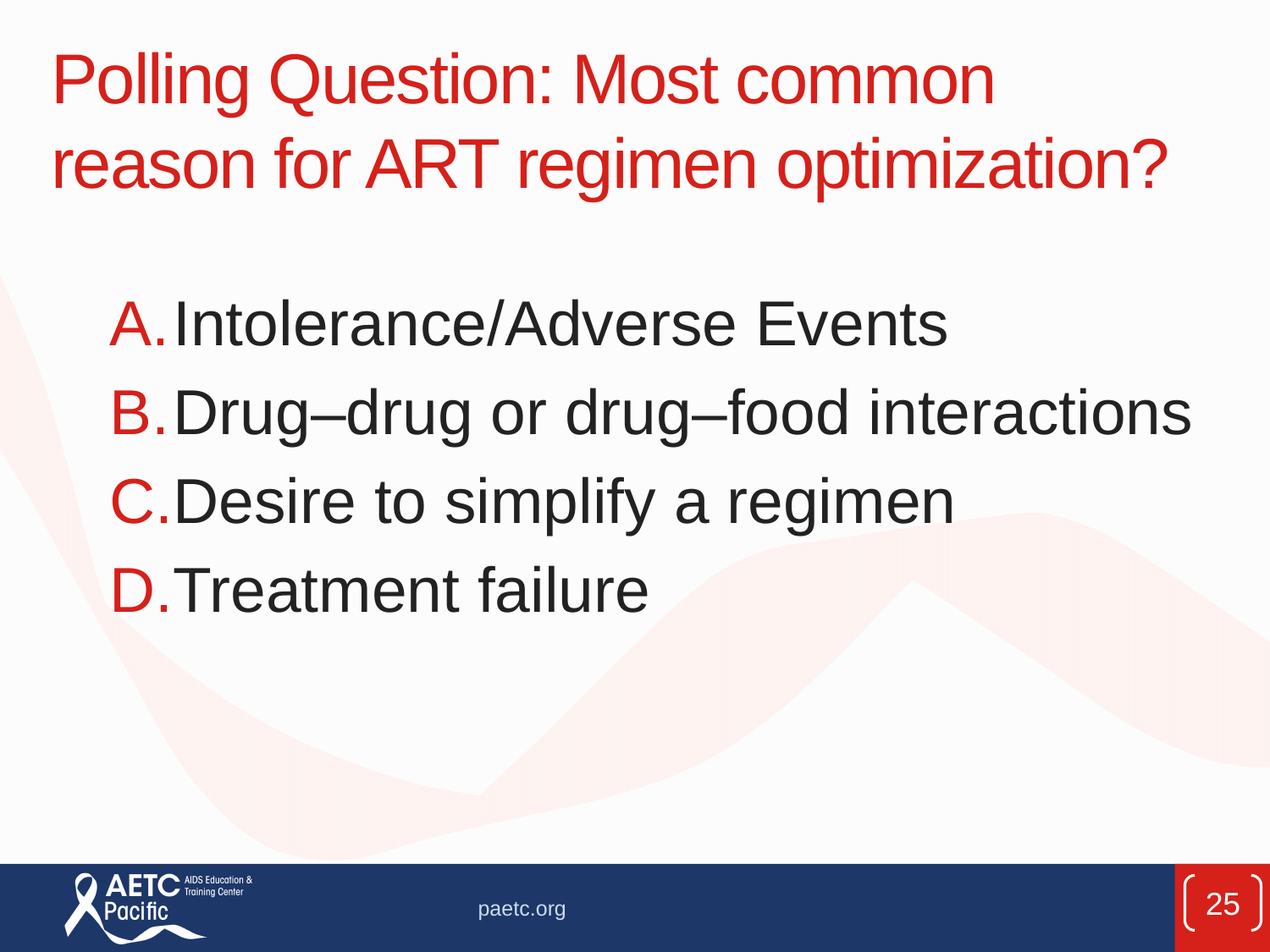

# Polling Question: Most common reason for ART regimen optimization?
Intolerance/Adverse Events
Drug–drug or drug–food interactions
Desire to simplify a regimen
Treatment failure

25
paetc.org